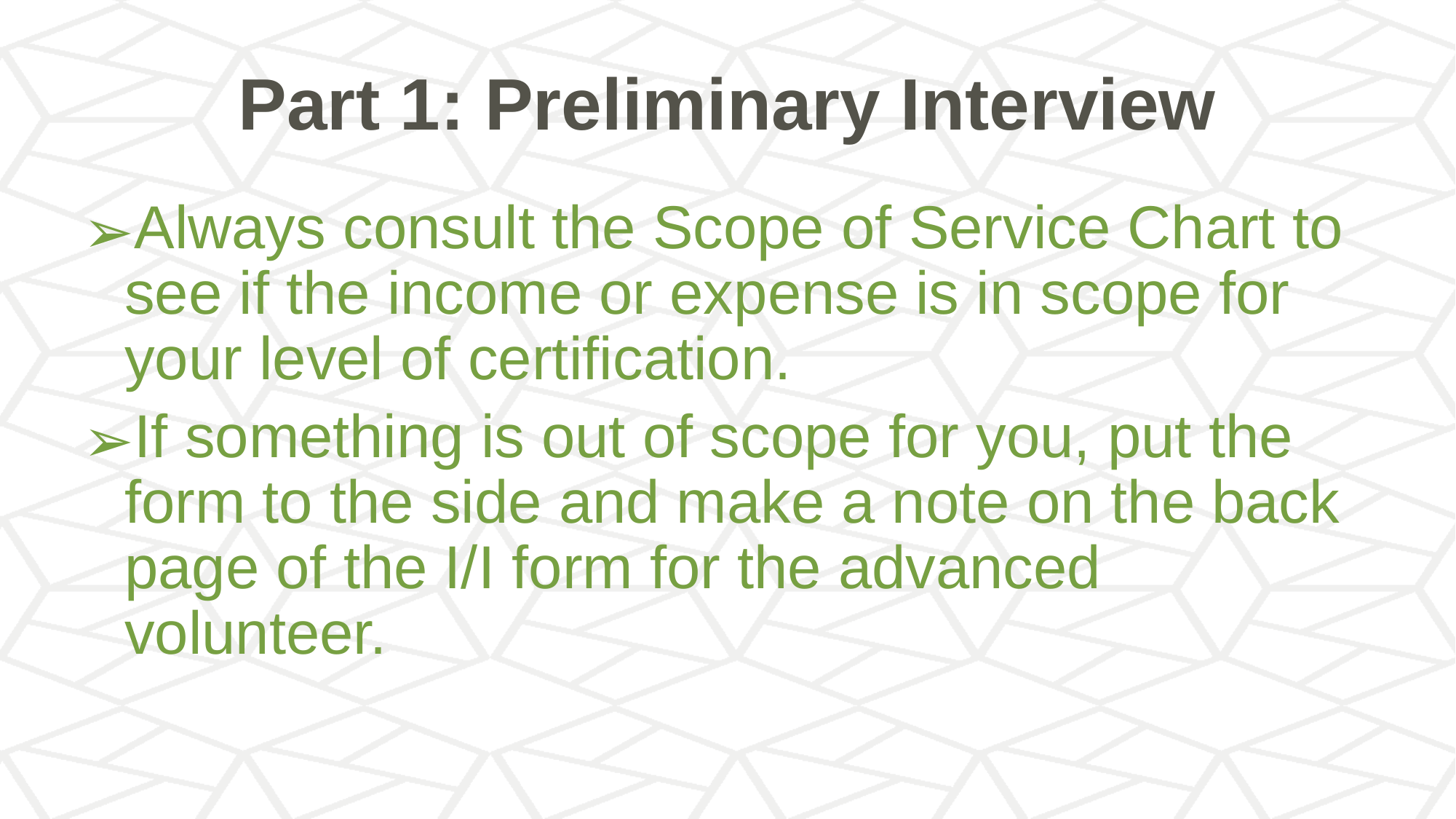

# Part 1: Preliminary Interview
Always consult the Scope of Service Chart to see if the income or expense is in scope for your level of certification.
If something is out of scope for you, put the form to the side and make a note on the back page of the I/I form for the advanced volunteer.